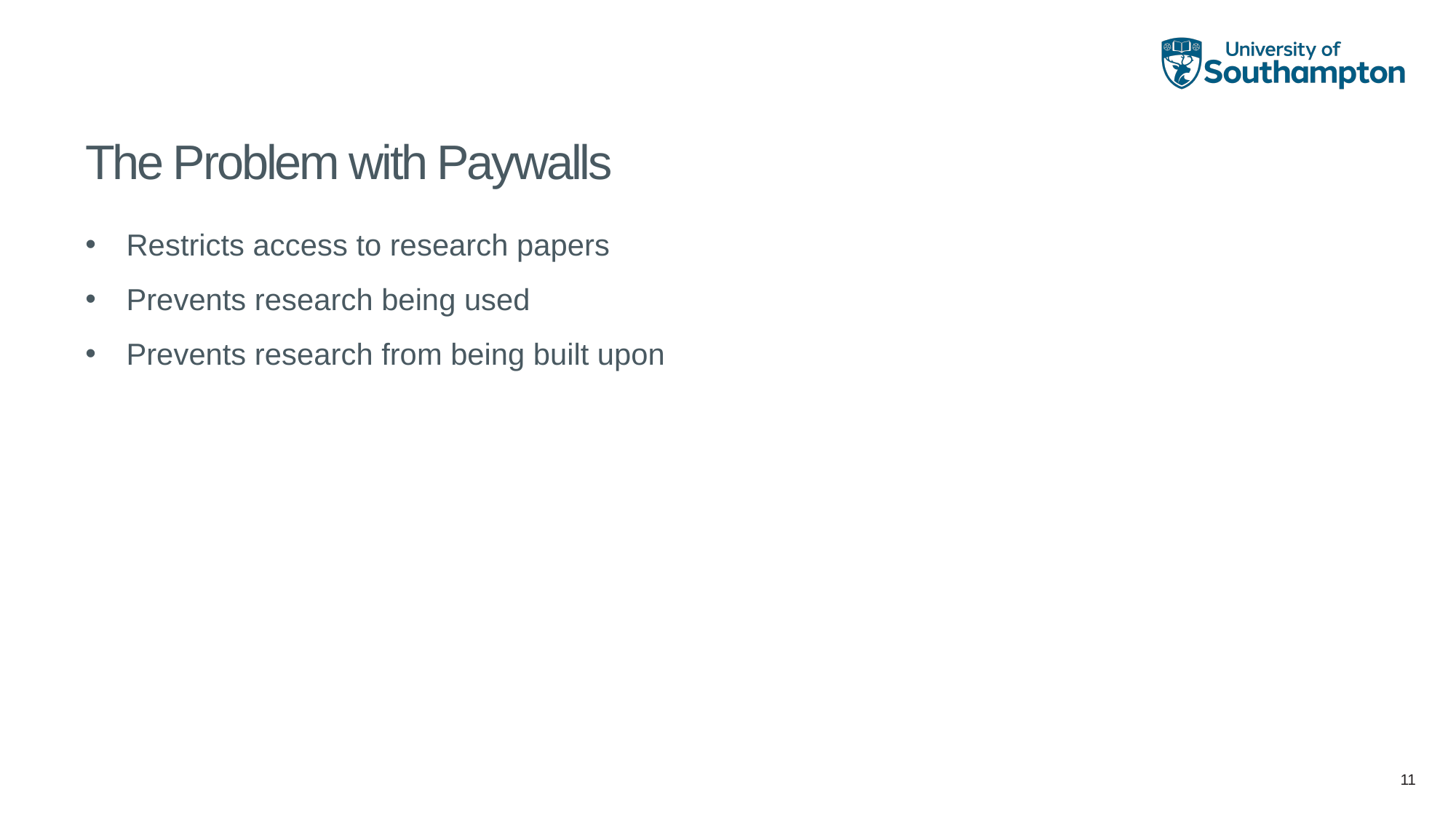

# The Problem with Paywalls
Restricts access to research papers
Prevents research being used
Prevents research from being built upon